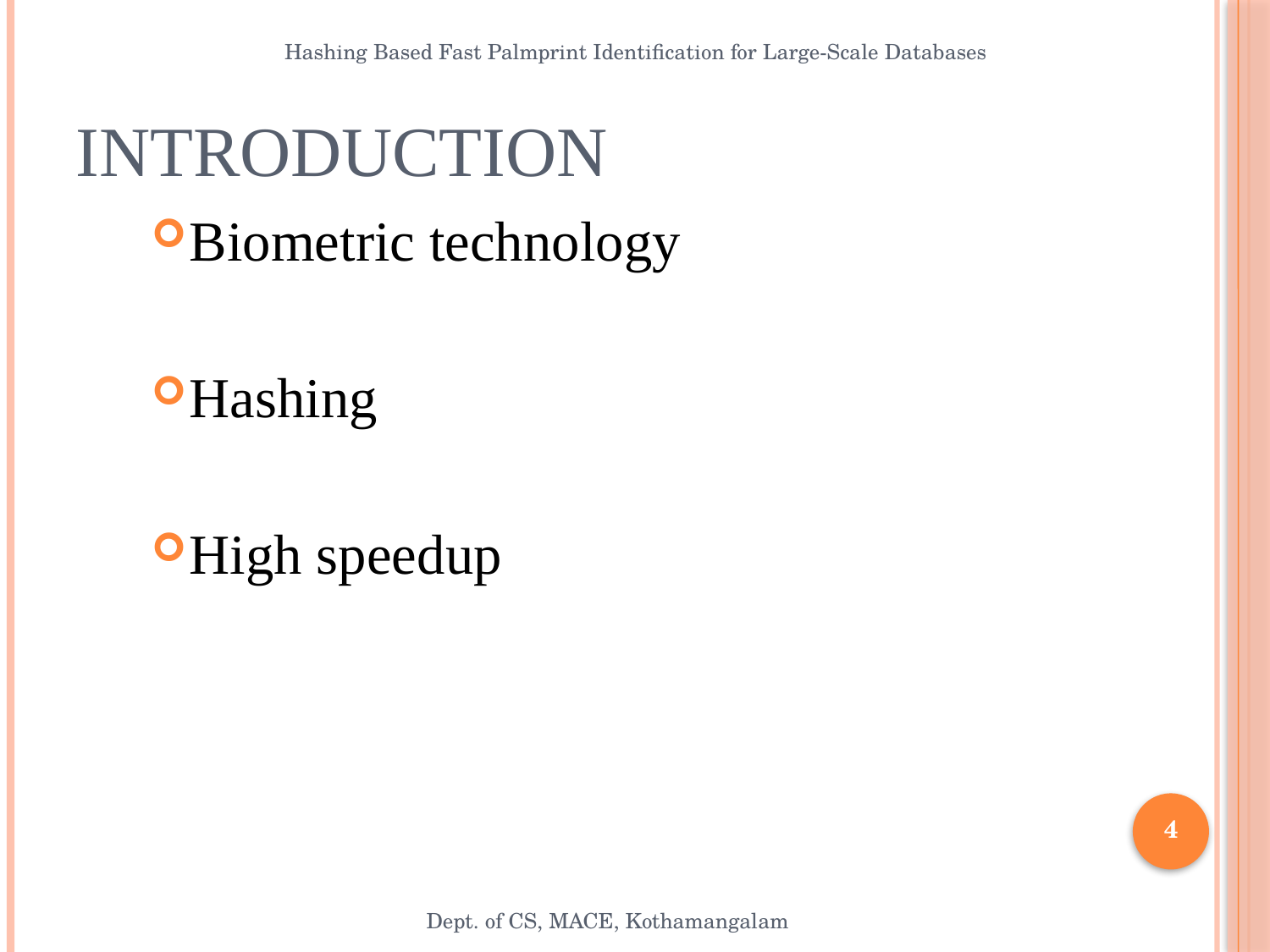

Hashing Based Fast Palmprint Identification for Large-Scale Databases
# Introduction
Biometric technology

Hashing

High speedup
4
Dept. of CS, MACE, Kothamangalam